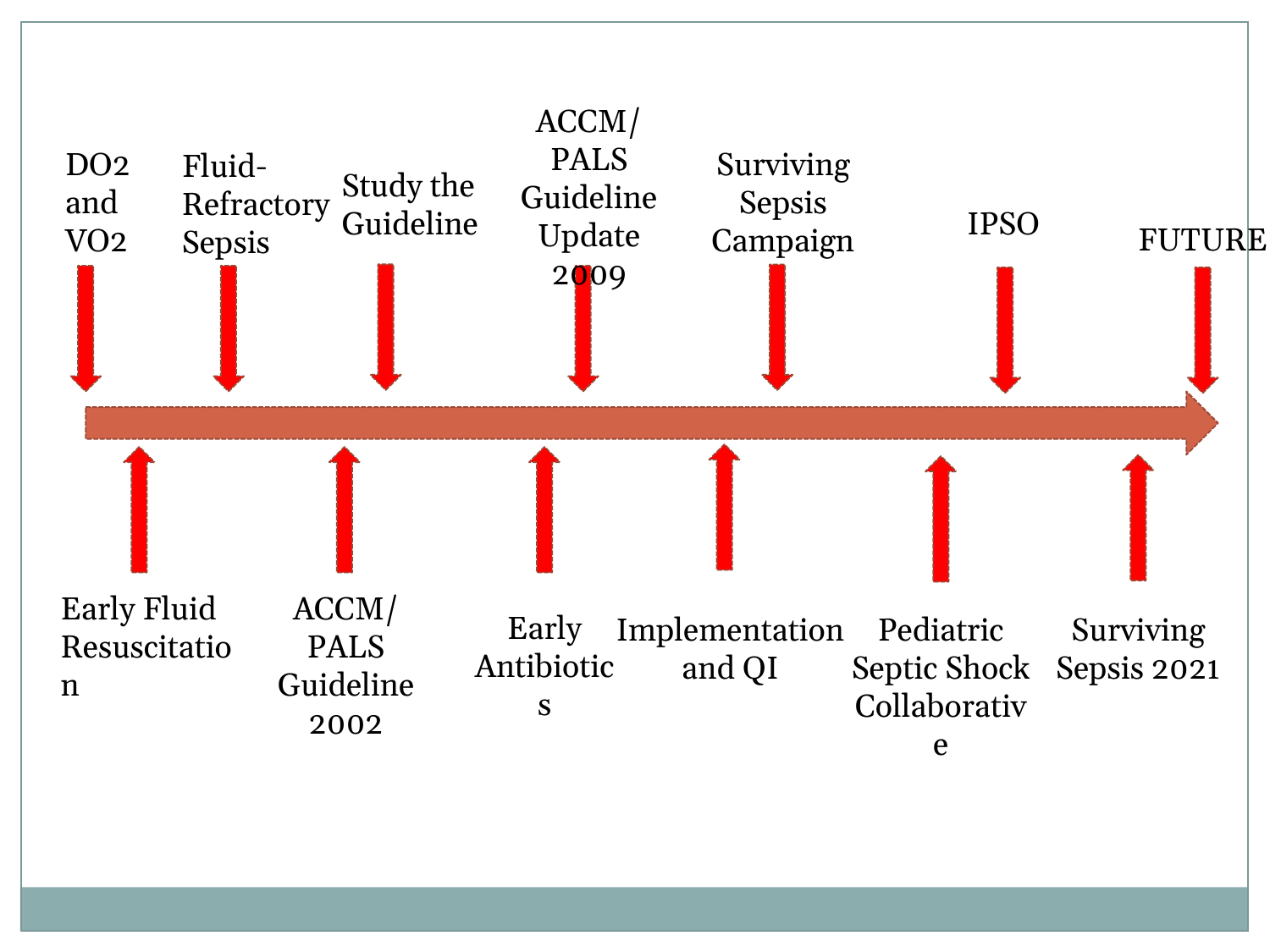

ACCM/PALS
Guideline
Update 2009
DO2
and
VO2
Surviving Sepsis Campaign
Fluid-Refractory
Sepsis
Study the Guideline
IPSO
FUTURE

Early Fluid Resuscitation
ACCM/PALS
Guideline
2002
Early Antibiotics
Implementation and QI
Pediatric Septic Shock Collaborative
Surviving Sepsis 2021